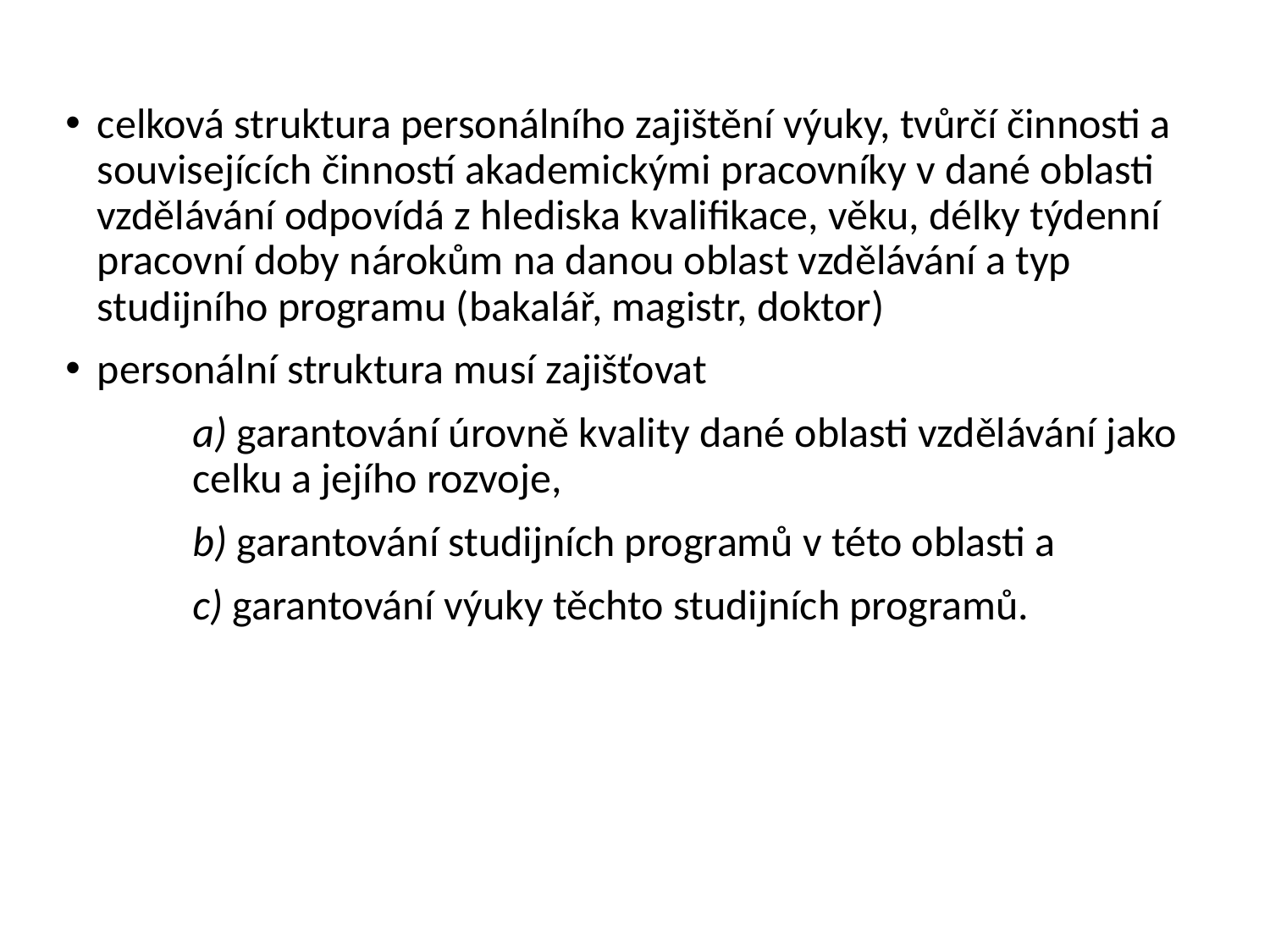

celková struktura personálního zajištění výuky, tvůrčí činnosti a souvisejících činností akademickými pracovníky v dané oblasti vzdělávání odpovídá z hlediska kvalifikace, věku, délky týdenní pracovní doby nárokům na danou oblast vzdělávání a typ studijního programu (bakalář, magistr, doktor)
personální struktura musí zajišťovat
	a) garantování úrovně kvality dané oblasti vzdělávání jako 	celku a jejího rozvoje,
	b) garantování studijních programů v této oblasti a
	c) garantování výuky těchto studijních programů.